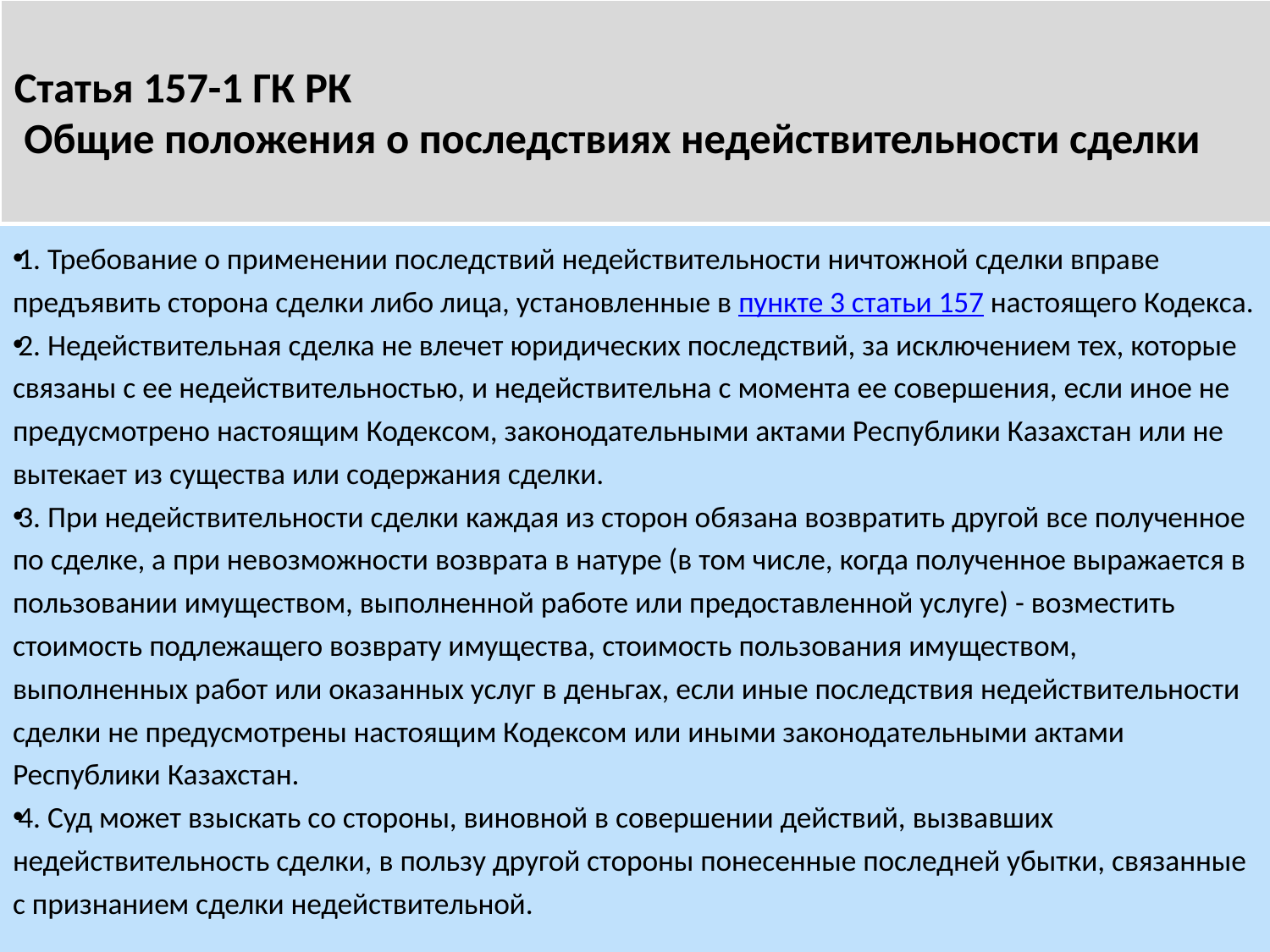

# Статья 157-1 ГК РК  Общие положения о последствиях недействительности сделки
1. Требование о применении последствий недействительности ничтожной сделки вправе предъявить сторона сделки либо лица, установленные в пункте 3 статьи 157 настоящего Кодекса.
2. Недействительная сделка не влечет юридических последствий, за исключением тех, которые связаны с ее недействительностью, и недействительна с момента ее совершения, если иное не предусмотрено настоящим Кодексом, законодательными актами Республики Казахстан или не вытекает из существа или содержания сделки.
3. При недействительности сделки каждая из сторон обязана возвратить другой все полученное по сделке, а при невозможности возврата в натуре (в том числе, когда полученное выражается в пользовании имуществом, выполненной работе или предоставленной услуге) - возместить стоимость подлежащего возврату имущества, стоимость пользования имуществом, выполненных работ или оказанных услуг в деньгах, если иные последствия недействительности сделки не предусмотрены настоящим Кодексом или иными законодательными актами Республики Казахстан.
4. Суд может взыскать со стороны, виновной в совершении действий, вызвавших недействительность сделки, в пользу другой стороны понесенные последней убытки, связанные с признанием сделки недействительной.